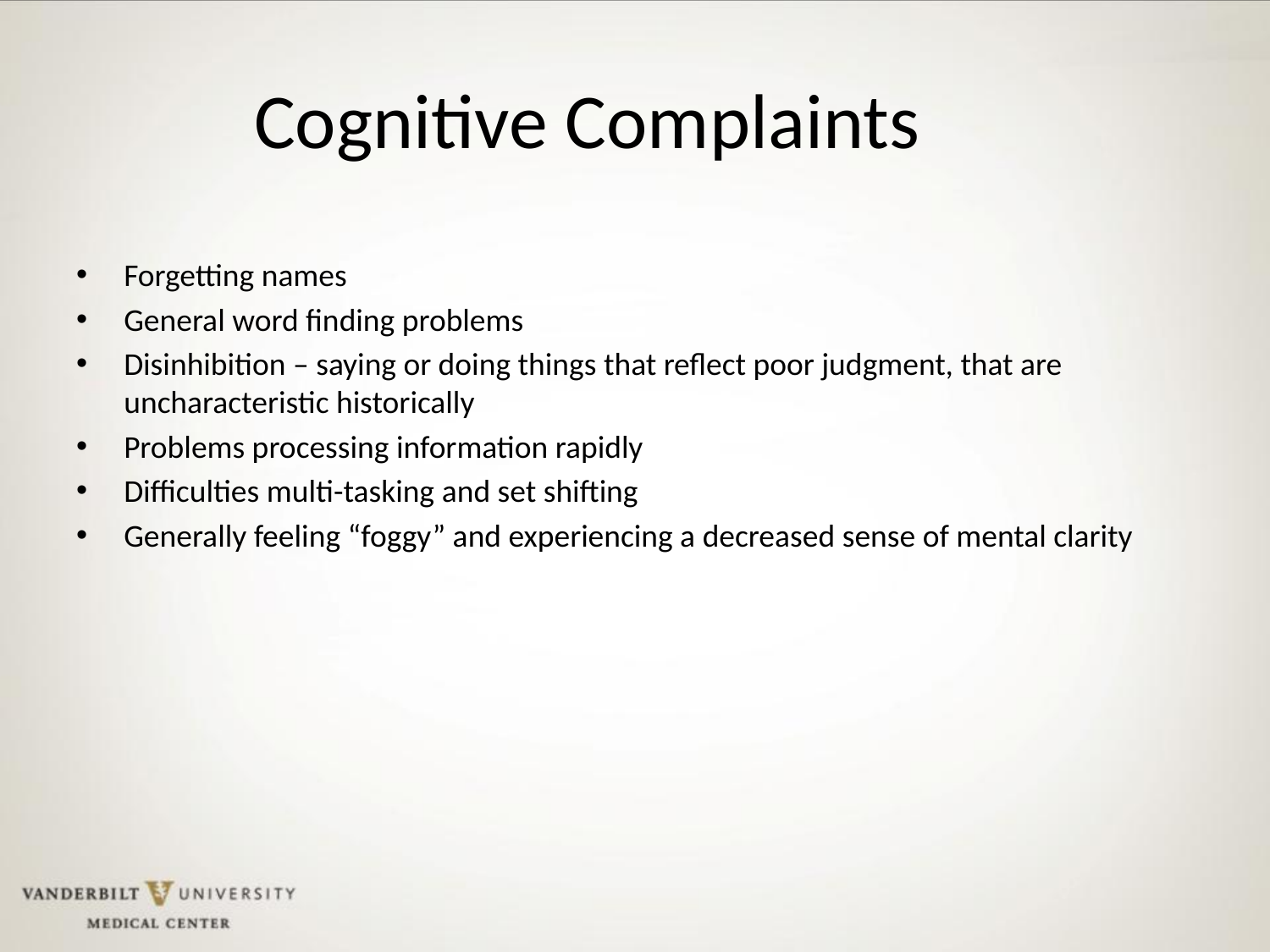

# Cognitive Complaints
Forgetting names
General word finding problems
Disinhibition – saying or doing things that reflect poor judgment, that are uncharacteristic historically
Problems processing information rapidly
Difficulties multi-tasking and set shifting
Generally feeling “foggy” and experiencing a decreased sense of mental clarity